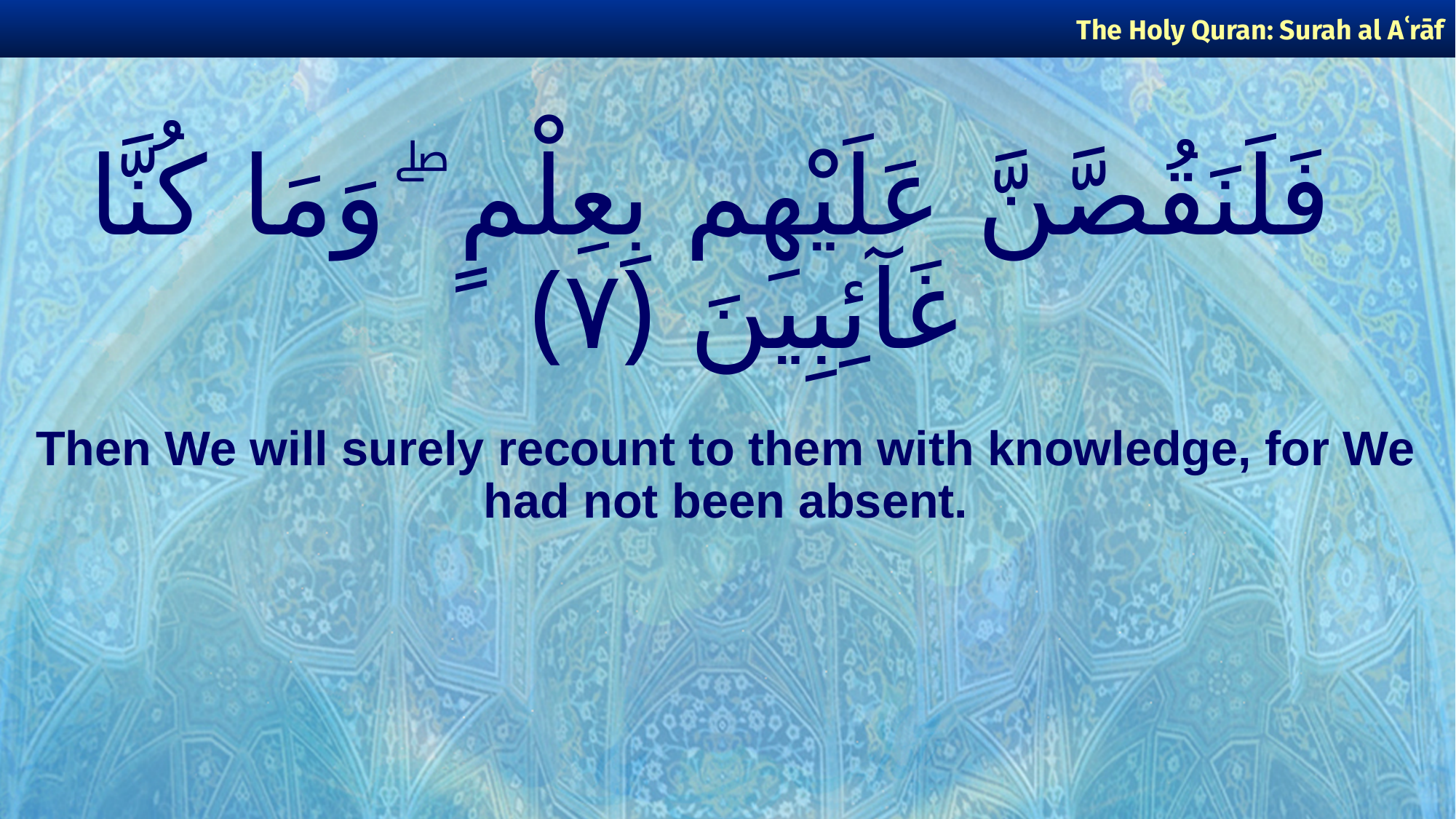

The Holy Quran: Surah al­ Aʿrāf
# فَلَنَقُصَّنَّ عَلَيْهِم بِعِلْمٍ ۖ وَمَا كُنَّا غَآئِبِينَ ﴿٧﴾
Then We will surely recount to them with knowledge, for We had not been absent.